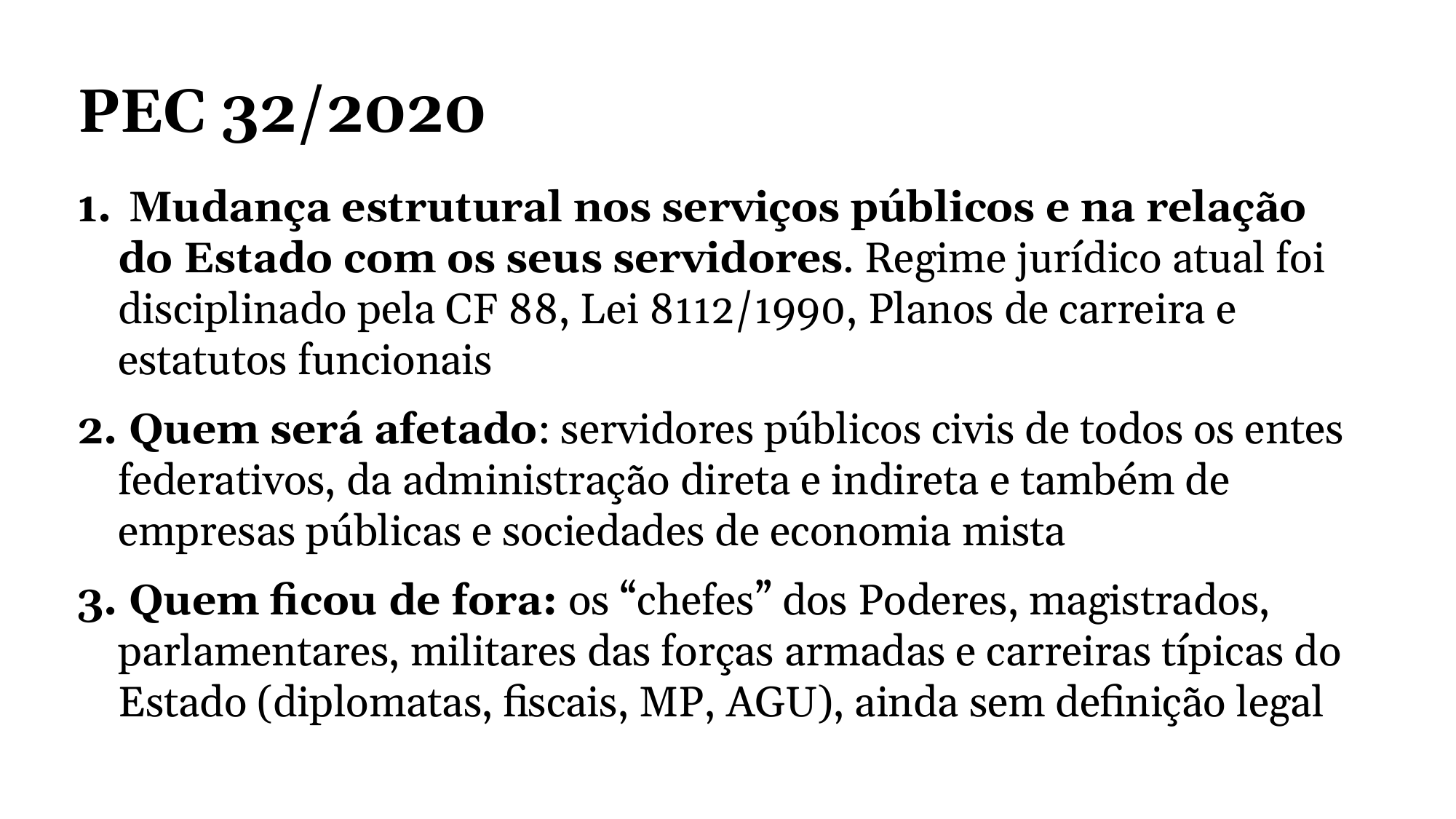

PEC 32/2020

 Mudança estrutural nos serviços públicos e na relação do Estado com os seus servidores. Regime jurídico atual foi disciplinado pela CF 88, Lei 8112/1990, Planos de carreira e estatutos funcionais
 Quem será afetado: servidores públicos civis de todos os entes federativos, da administração direta e indireta e também de empresas públicas e sociedades de economia mista
 Quem ficou de fora: os “chefes” dos Poderes, magistrados, parlamentares, militares das forças armadas e carreiras típicas do Estado (diplomatas, fiscais, MP, AGU), ainda sem definição legal